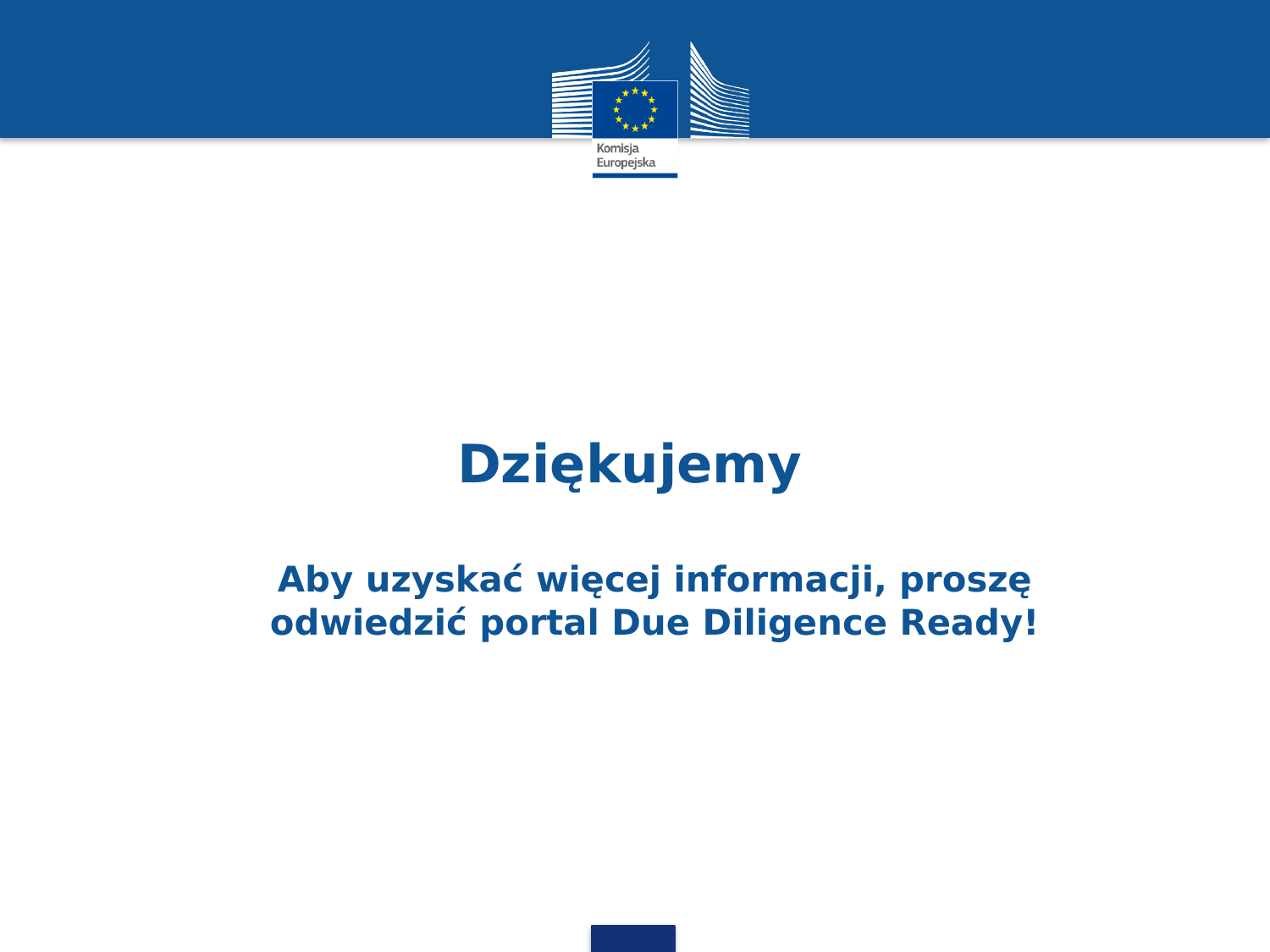

Dziękujemy
Aby uzyskać więcej informacji, proszę odwiedzić portal Due Diligence Ready!